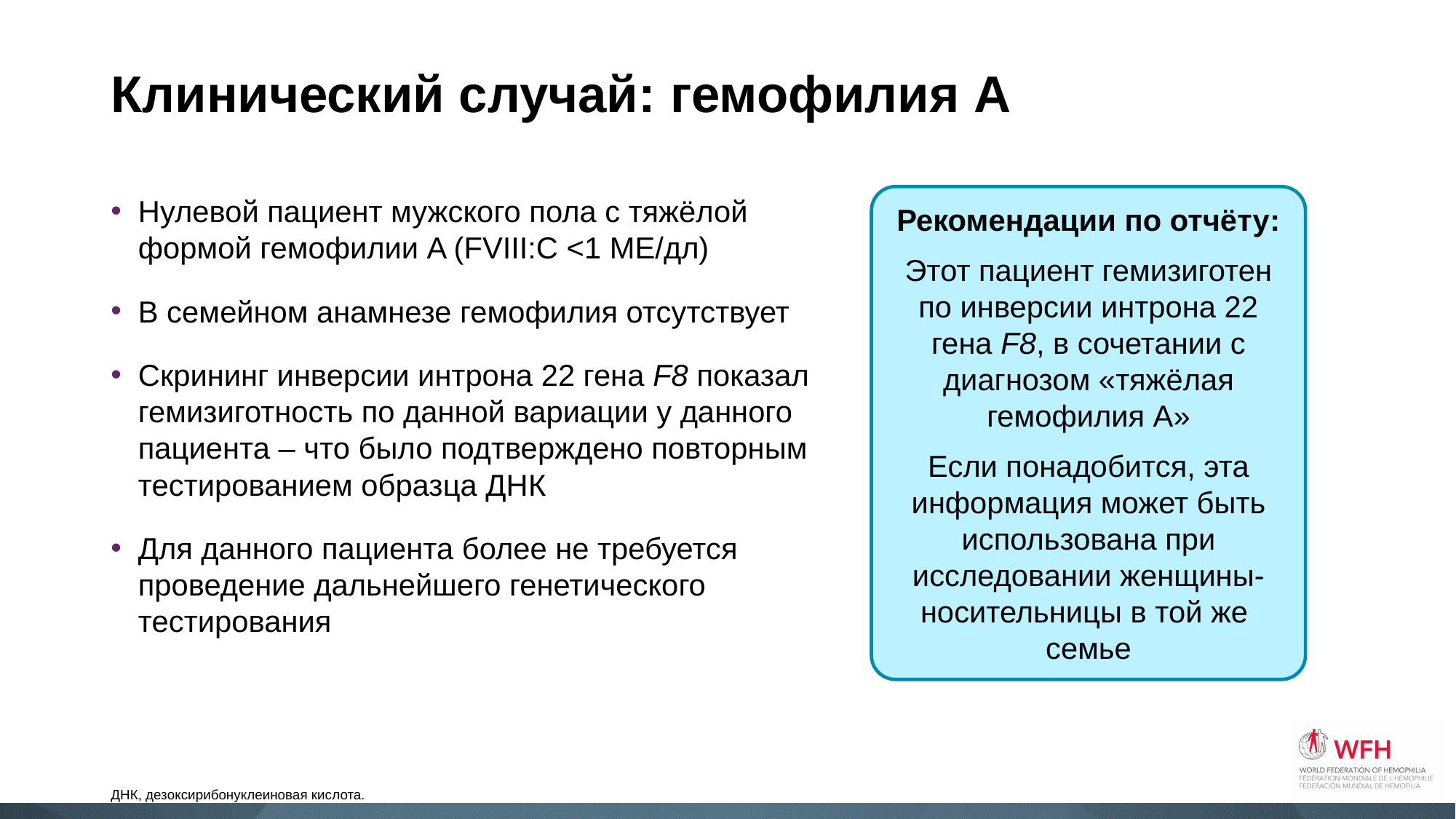

# Клинический случай: гемофилия А
Нулевой пациент мужского пола с тяжёлой формой гемофилии A (FVIII:C <1 МЕ/дл)
В семейном анамнезе гемофилия отсутствует
Скрининг инверсии интрона 22 гена F8 показал гемизиготность по данной вариации у данного пациента – что было подтверждено повторным тестированием образца ДНК
Для данного пациента более не требуется проведение дальнейшего генетического тестирования
Рекомендации по отчёту:
Этот пациент гемизиготен по инверсии интрона 22 гена F8, в сочетании с диагнозом «тяжёлая гемофилия A»
Если понадобится, эта информация может быть использована при исследовании женщины-носительницы в той же  семье
ДНК, дезоксирибонуклеиновая кислота.